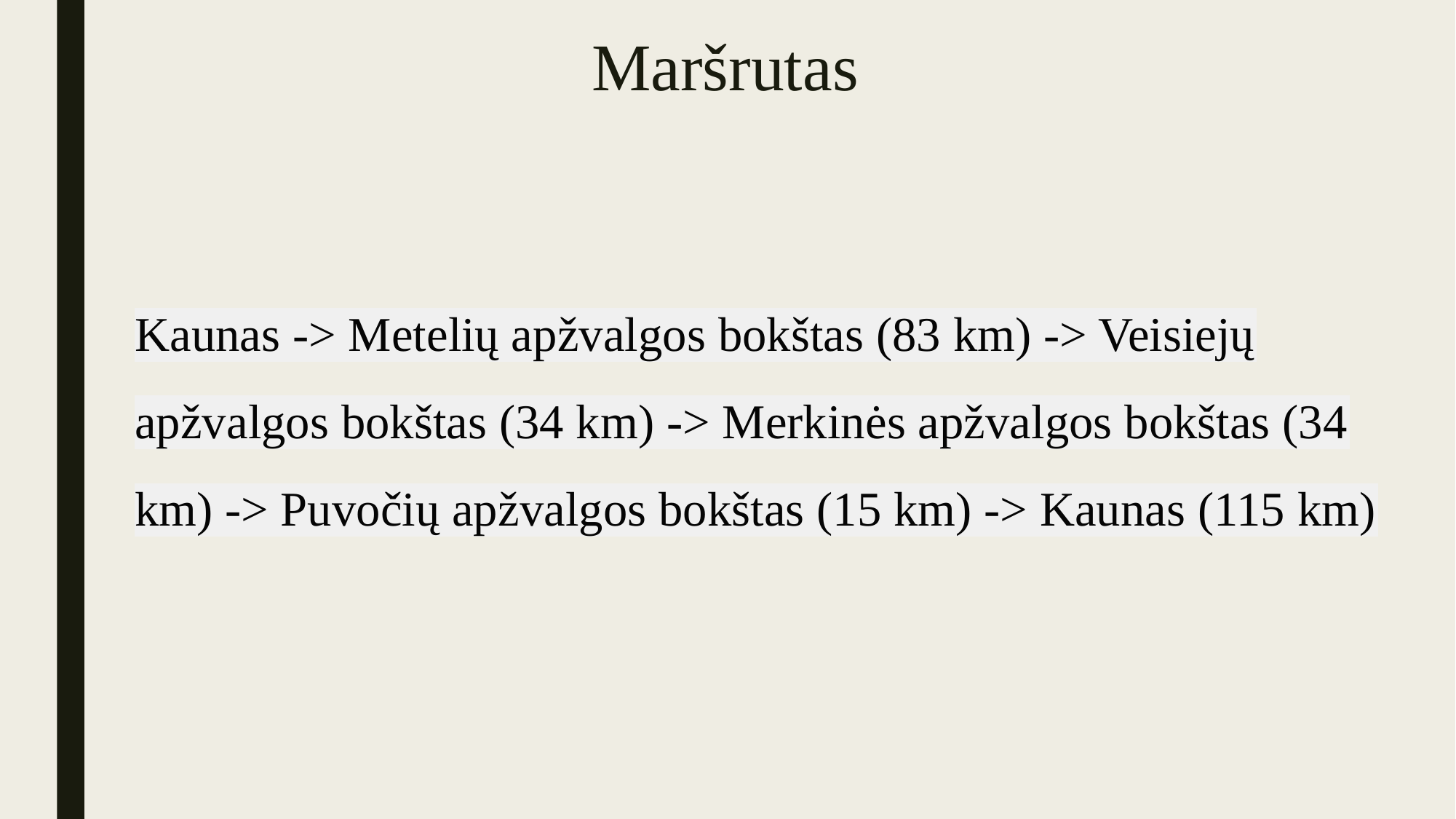

# Maršrutas
Kaunas -> Metelių apžvalgos bokštas (83 km) -> Veisiejų apžvalgos bokštas (34 km) -> Merkinės apžvalgos bokštas (34 km) -> Puvočių apžvalgos bokštas (15 km) -> Kaunas (115 km)